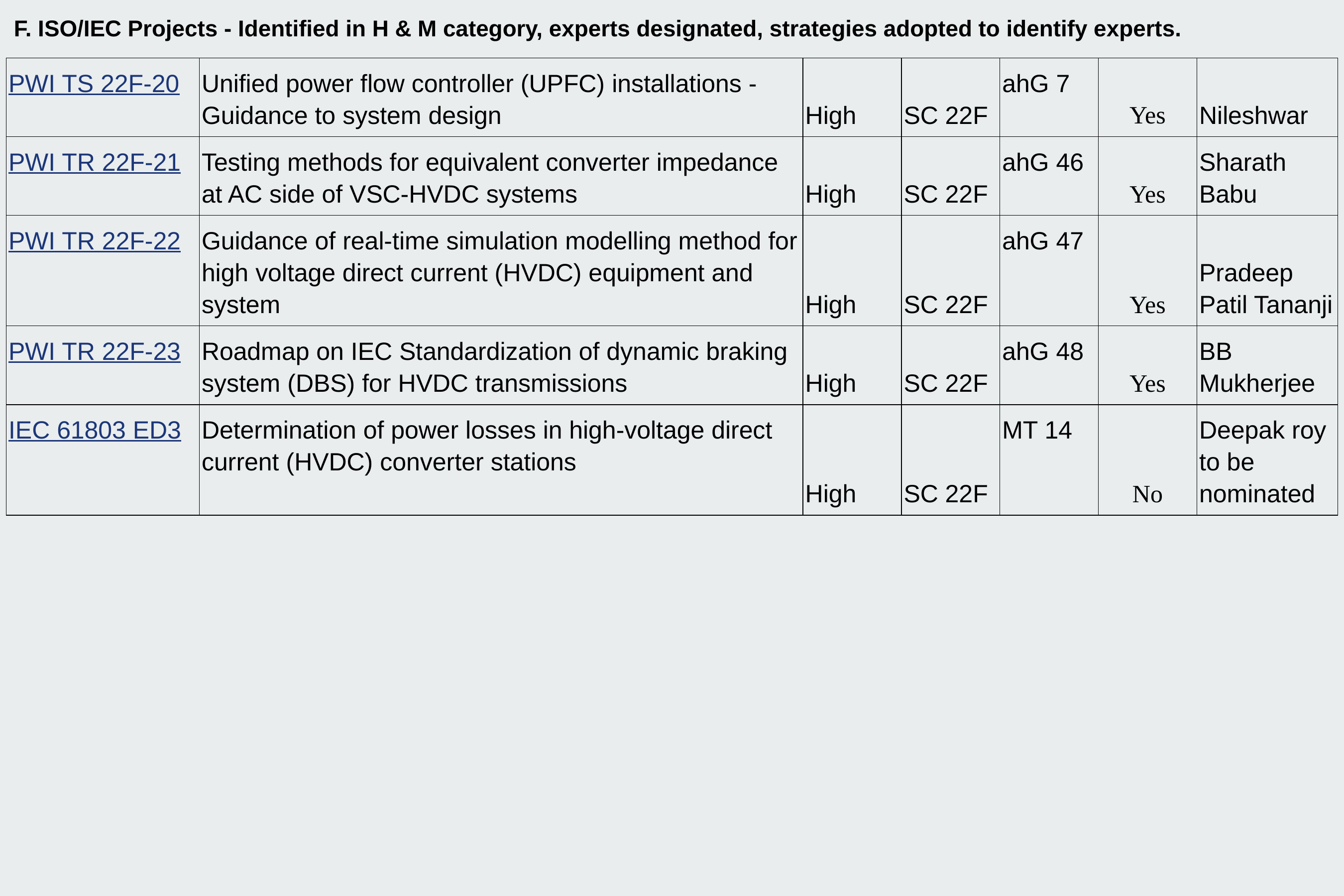

F. ISO/IEC Projects - Identified in H & M category, experts designated, strategies adopted to identify experts.
| PWI TS 22F-20 | Unified power flow controller (UPFC) installations - Guidance to system design | High | SC 22F | ahG 7 | Yes | Nileshwar |
| --- | --- | --- | --- | --- | --- | --- |
| PWI TR 22F-21 | Testing methods for equivalent converter impedance at AC side of VSC-HVDC systems | High | SC 22F | ahG 46 | Yes | Sharath Babu |
| PWI TR 22F-22 | Guidance of real-time simulation modelling method for high voltage direct current (HVDC) equipment and system | High | SC 22F | ahG 47 | Yes | Pradeep Patil Tananji |
| PWI TR 22F-23 | Roadmap on IEC Standardization of dynamic braking system (DBS) for HVDC transmissions | High | SC 22F | ahG 48 | Yes | BB Mukherjee |
| IEC 61803 ED3 | Determination of power losses in high-voltage direct current (HVDC) converter stations | High | SC 22F | MT 14 | No | Deepak roy to be nominated |